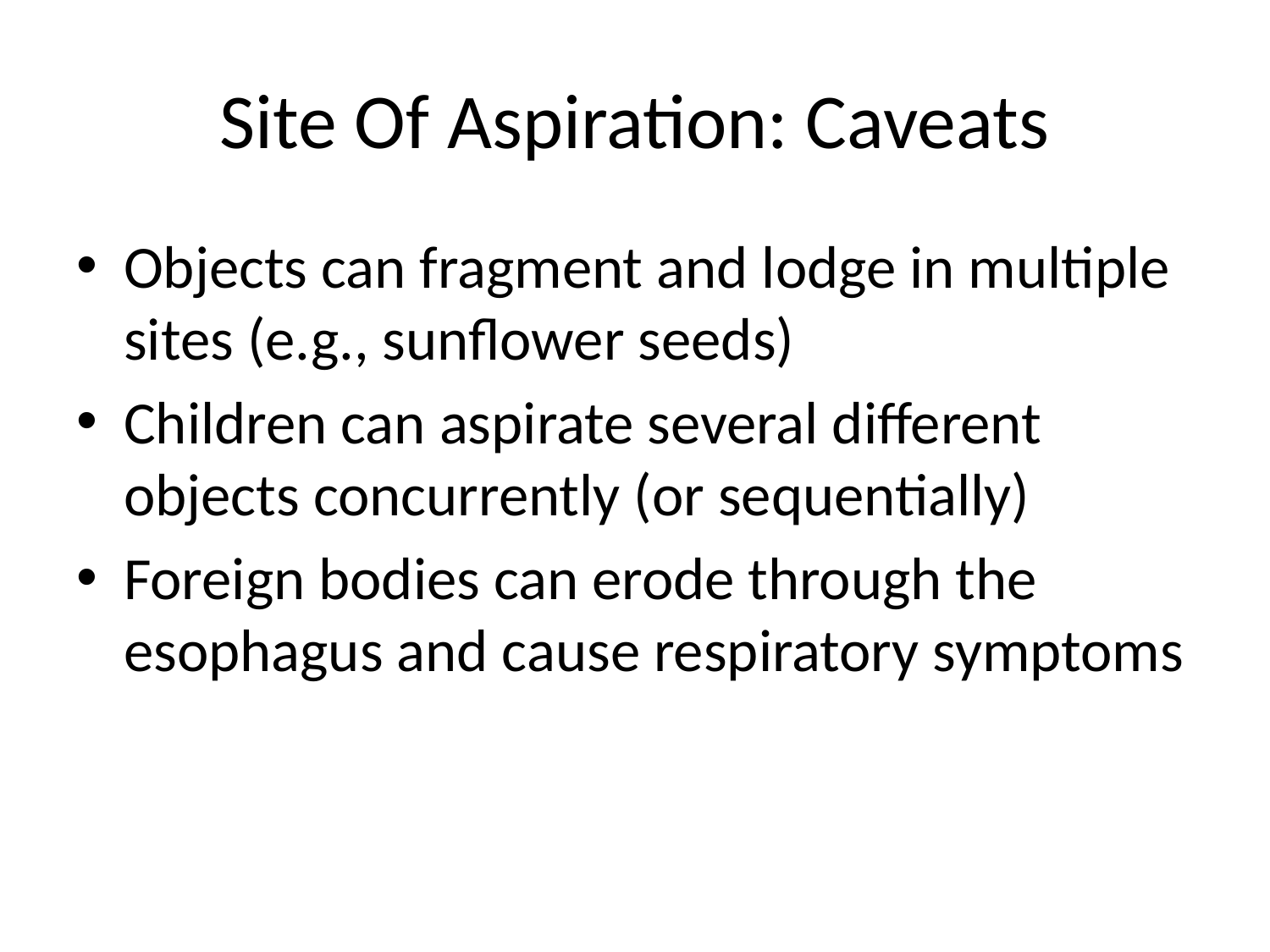

# Site Of Aspiration: Caveats
Objects can fragment and lodge in multiple sites (e.g., sunflower seeds)
Children can aspirate several different objects concurrently (or sequentially)
Foreign bodies can erode through the esophagus and cause respiratory symptoms